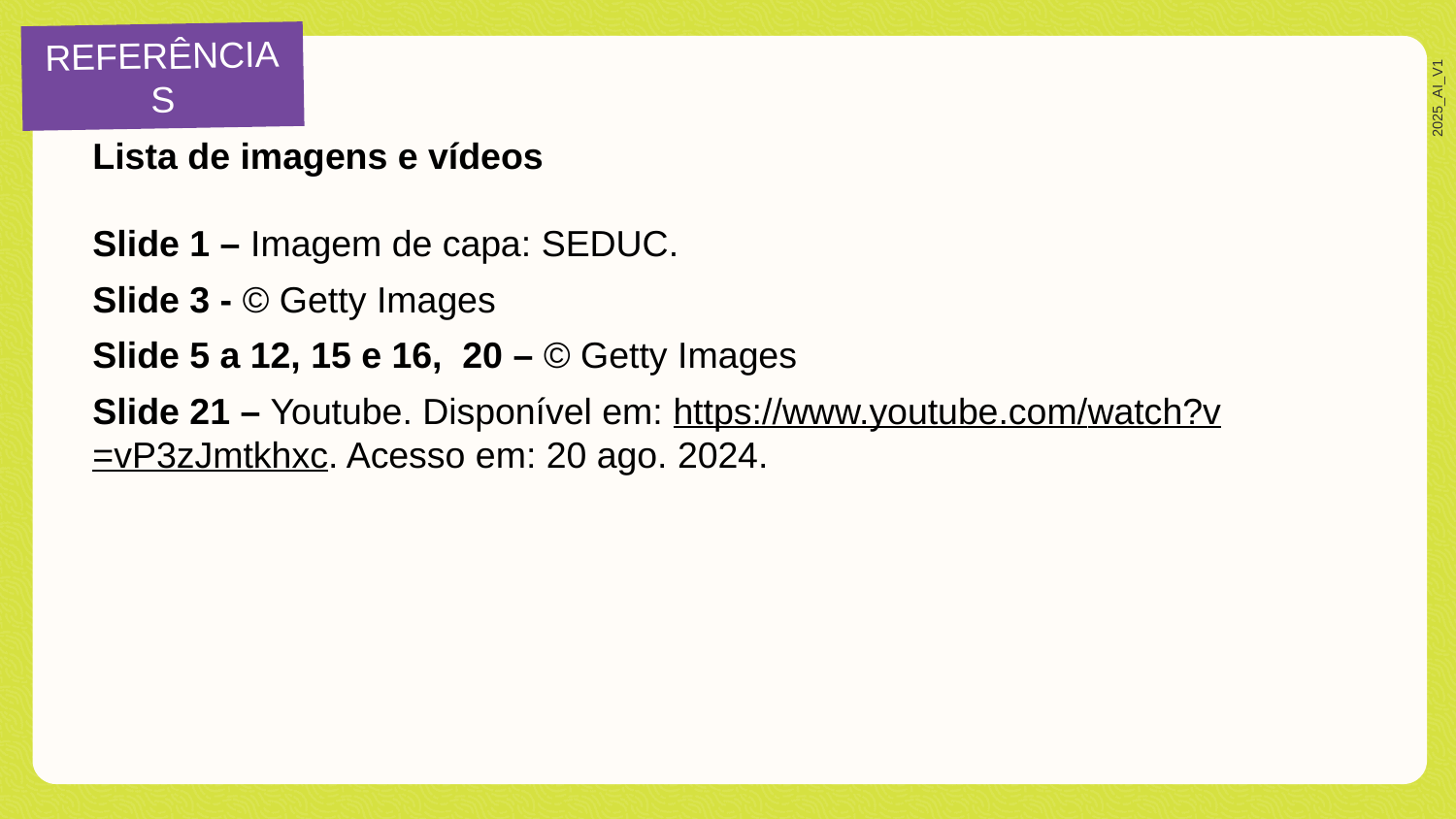

Lista de imagens e vídeos
Slide 1 – Imagem de capa: SEDUC.
Slide 3 - © Getty Images
Slide 5 a 12, 15 e 16,  20 – © Getty Images
Slide 21 – Youtube. Disponível em: https://www.youtube.com/watch?v=vP3zJmtkhxc. Acesso em: 20 ago. 2024.